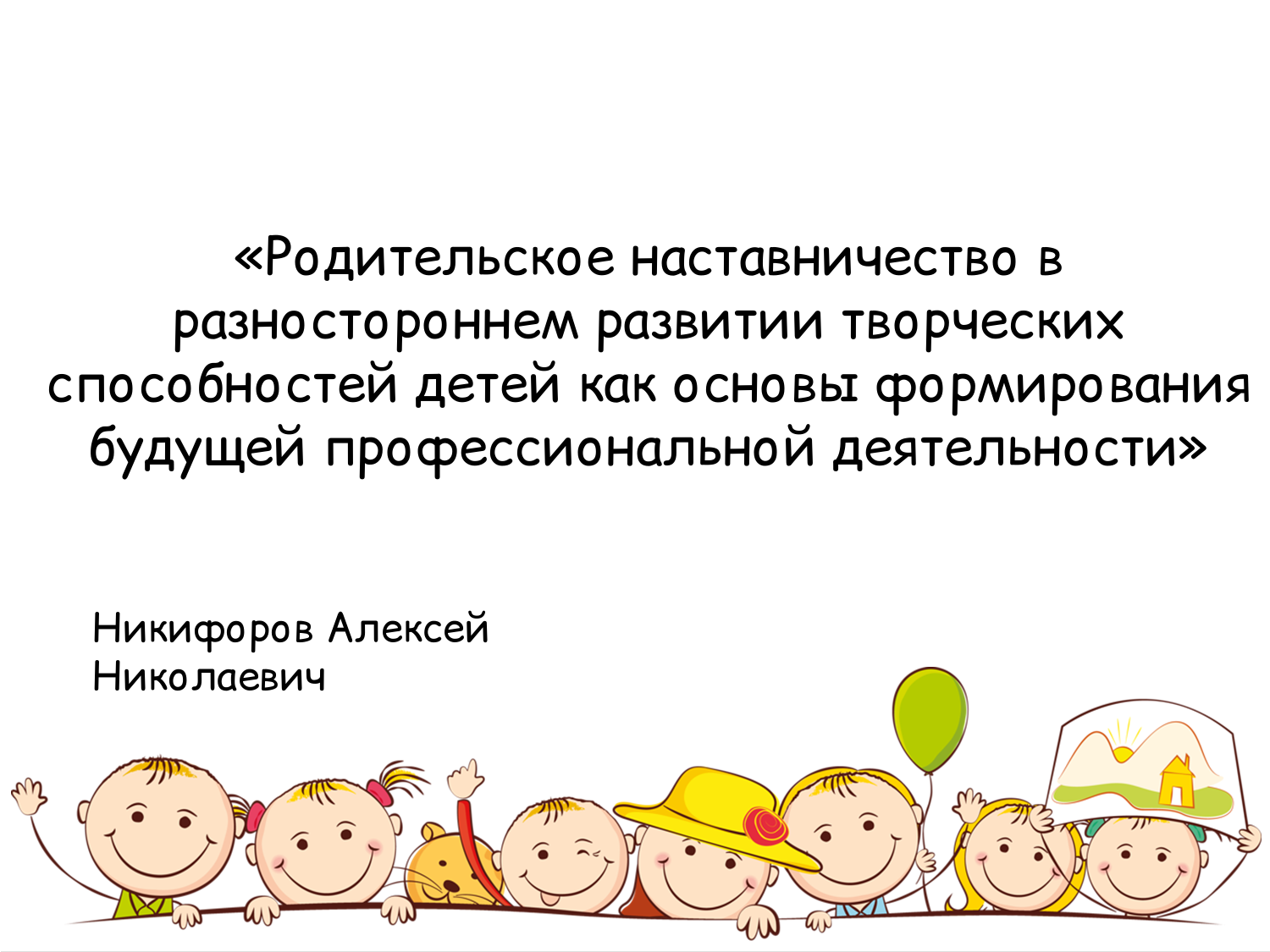

«Родительское наставничество в разностороннем развитии творческих способностей детей как основы формирования будущей профессиональной деятельности»
Никифоров Алексей Николаевич